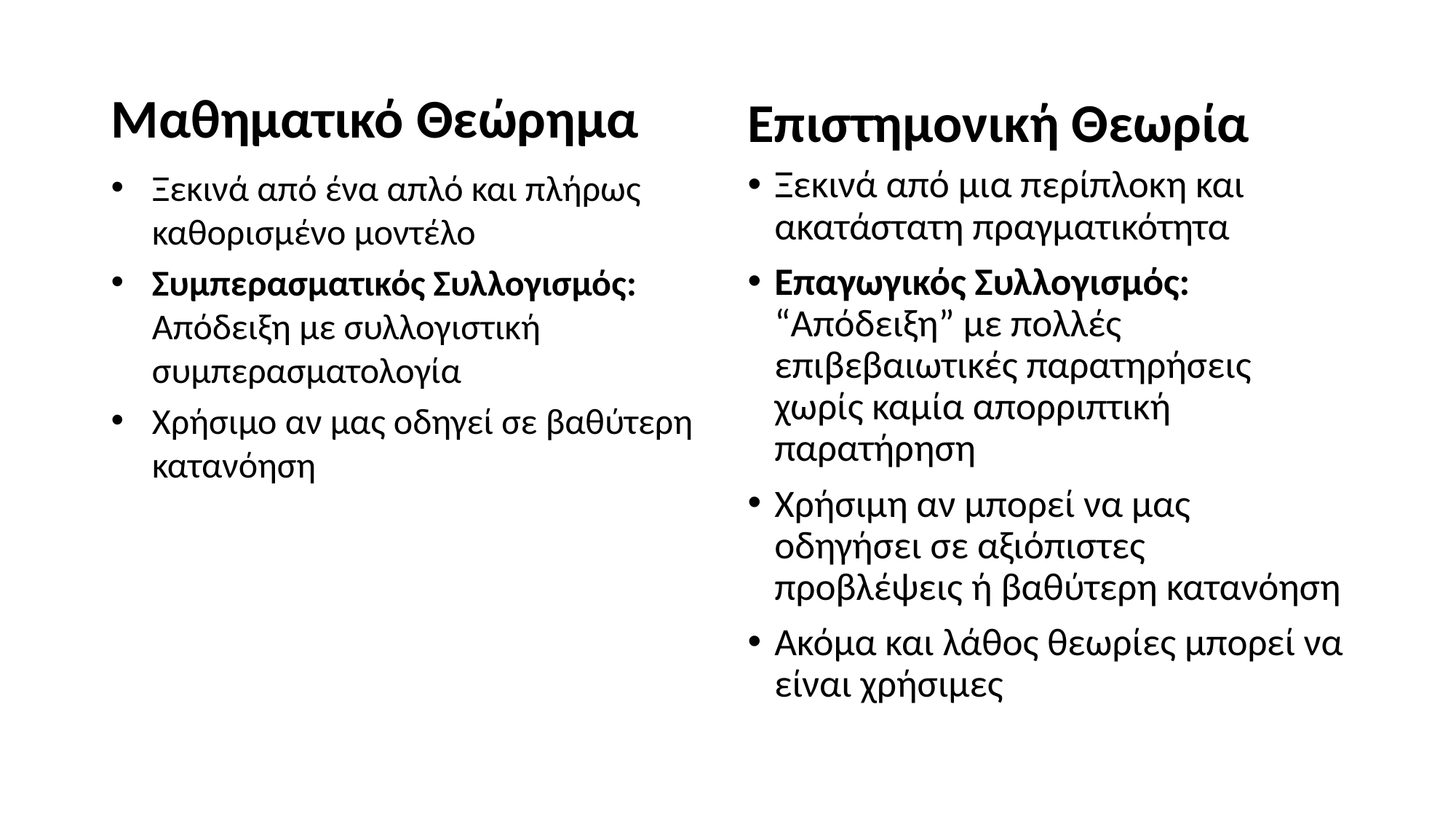

Μαθηματικό Θεώρημα
Επιστημονική Θεωρία
Ξεκινά από ένα απλό και πλήρως καθορισμένο μοντέλο
Συμπερασματικός Συλλογισμός: Απόδειξη με συλλογιστική συμπερασματολογία
Χρήσιμο αν μας οδηγεί σε βαθύτερη κατανόηση
Ξεκινά από μια περίπλοκη και ακατάστατη πραγματικότητα
Επαγωγικός Συλλογισμός: “Απόδειξη” με πολλές επιβεβαιωτικές παρατηρήσεις χωρίς καμία απορριπτική παρατήρηση
Χρήσιμη αν μπορεί να μας οδηγήσει σε αξιόπιστες προβλέψεις ή βαθύτερη κατανόηση
Ακόμα και λάθος θεωρίες μπορεί να είναι χρήσιμες